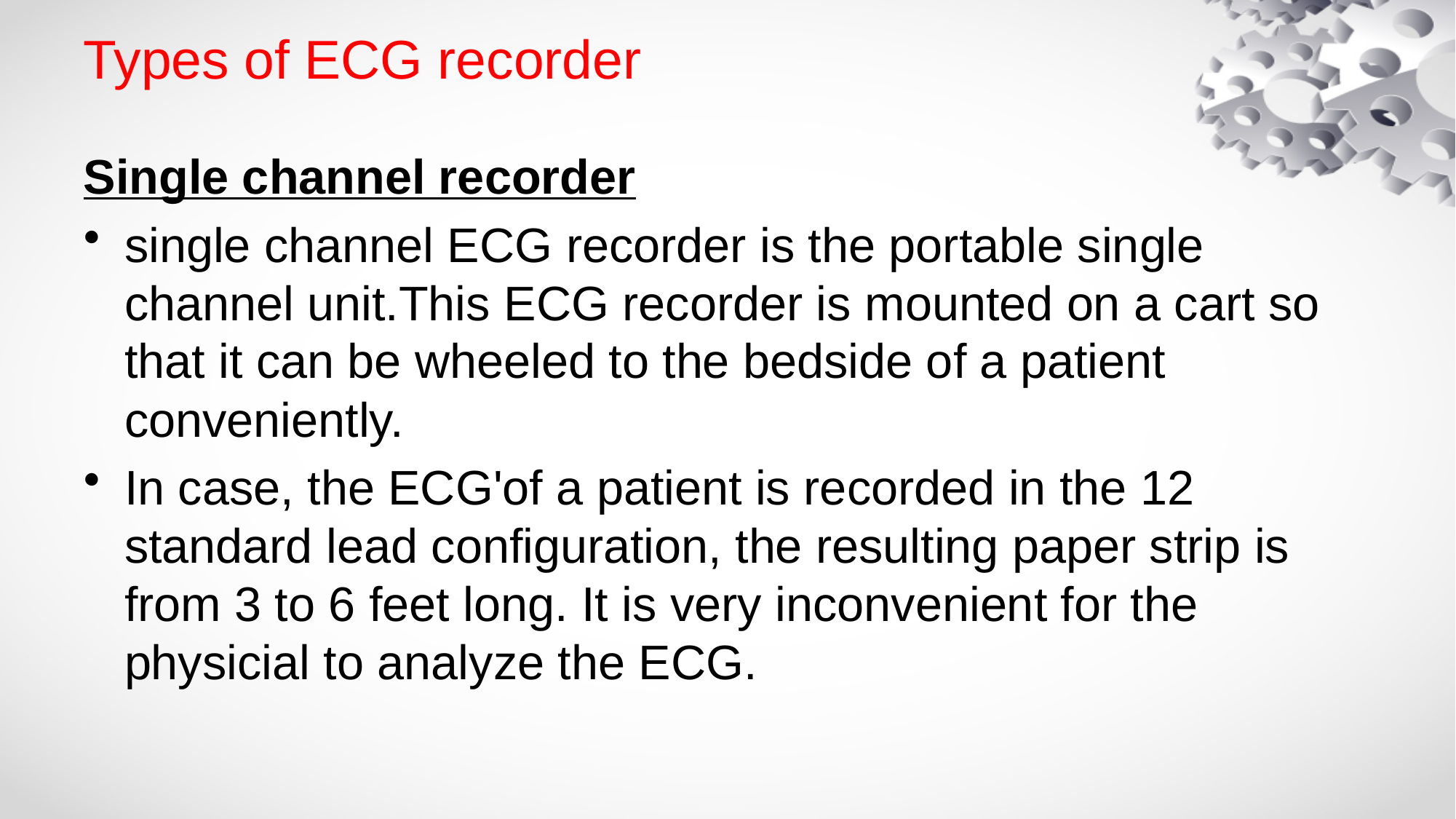

# Types of ECG recorder
Single channel recorder
single channel ECG recorder is the portable single channel unit.This ECG recorder is mounted on a cart so that it can be wheeled to the bedside of a patient conveniently.
In case, the ECG'of a patient is recorded in the 12 standard lead configuration, the resulting paper strip is from 3 to 6 feet long. It is very inconvenient for the physicial to analyze the ECG.